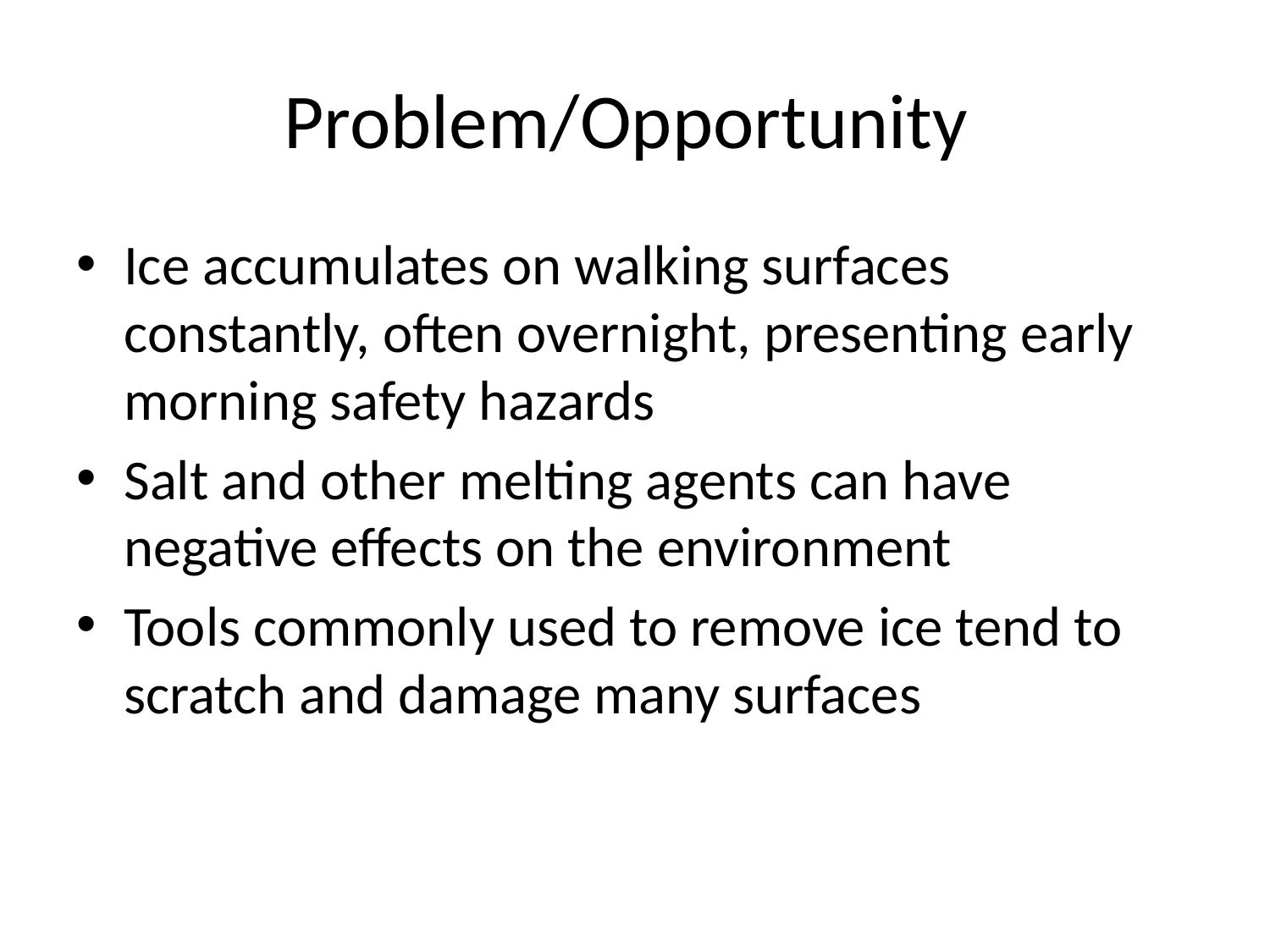

# Problem/Opportunity
Ice accumulates on walking surfaces constantly, often overnight, presenting early morning safety hazards
Salt and other melting agents can have negative effects on the environment
Tools commonly used to remove ice tend to scratch and damage many surfaces